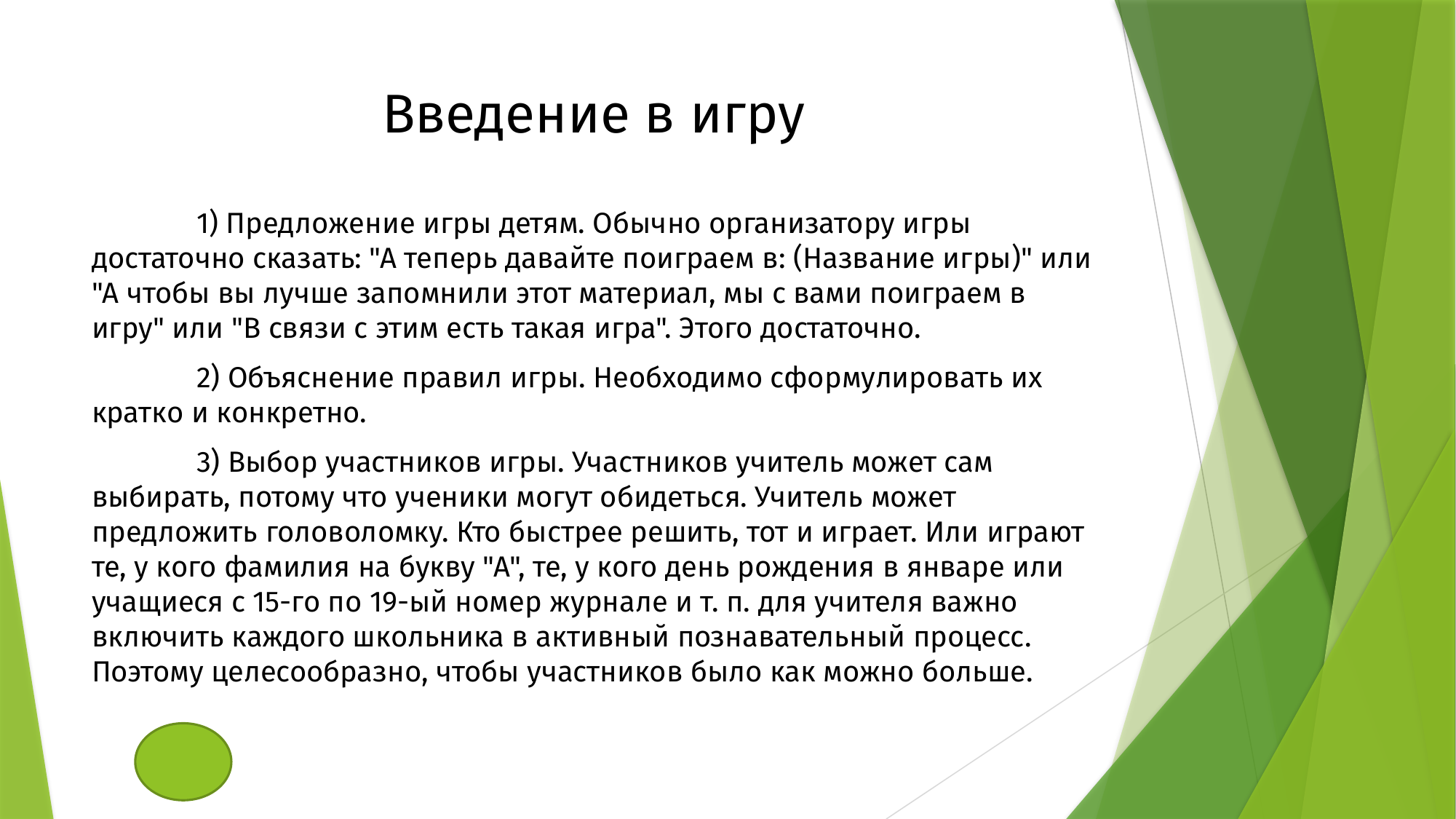

# Введение в игру
	1) Предложение игры детям. Обычно организатору игры достаточно сказать: "А теперь давайте поиграем в: (Название игры)" или "А чтобы вы лучше запомнили этот материал, мы с вами поиграем в игру" или "В связи с этим есть такая игра". Этого достаточно.
	2) Объяснение правил игры. Необходимо сформулировать их кратко и конкретно.
	3) Выбор участников игры. Участников учитель может сам выбирать, потому что ученики могут обидеться. Учитель может предложить головоломку. Кто быстрее решить, тот и играет. Или играют те, у кого фамилия на букву "А", те, у кого день рождения в январе или учащиеся с 15-го по 19-ый номер журнале и т. п. для учителя важно включить каждого школьника в активный познавательный процесс. Поэтому целесообразно, чтобы участников было как можно больше.